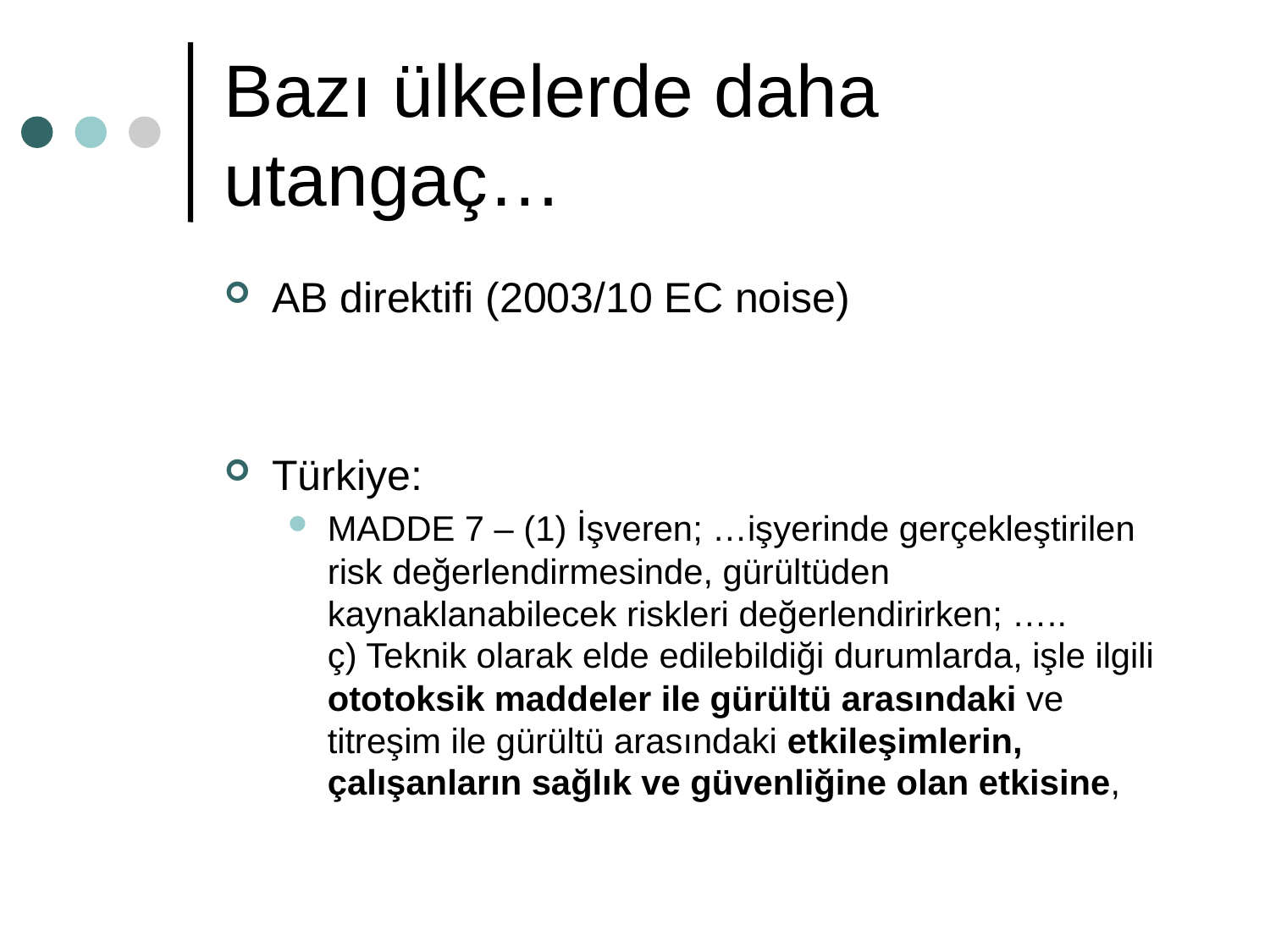

# Bazı ülkelerde daha utangaç…
AB direktifi (2003/10 EC noise)

Türkiye:
MADDE 7 – (1) İşveren; …işyerinde gerçekleştirilen risk değerlendirmesinde, gürültüden kaynaklanabilecek riskleri değerlendirirken; …..
ç) Teknik olarak elde edilebildiği durumlarda, işle ilgili ototoksik maddeler ile gürültü arasındaki ve titreşim ile gürültü arasındaki etkileşimlerin, çalışanların sağlık ve güvenliğine olan etkisine,